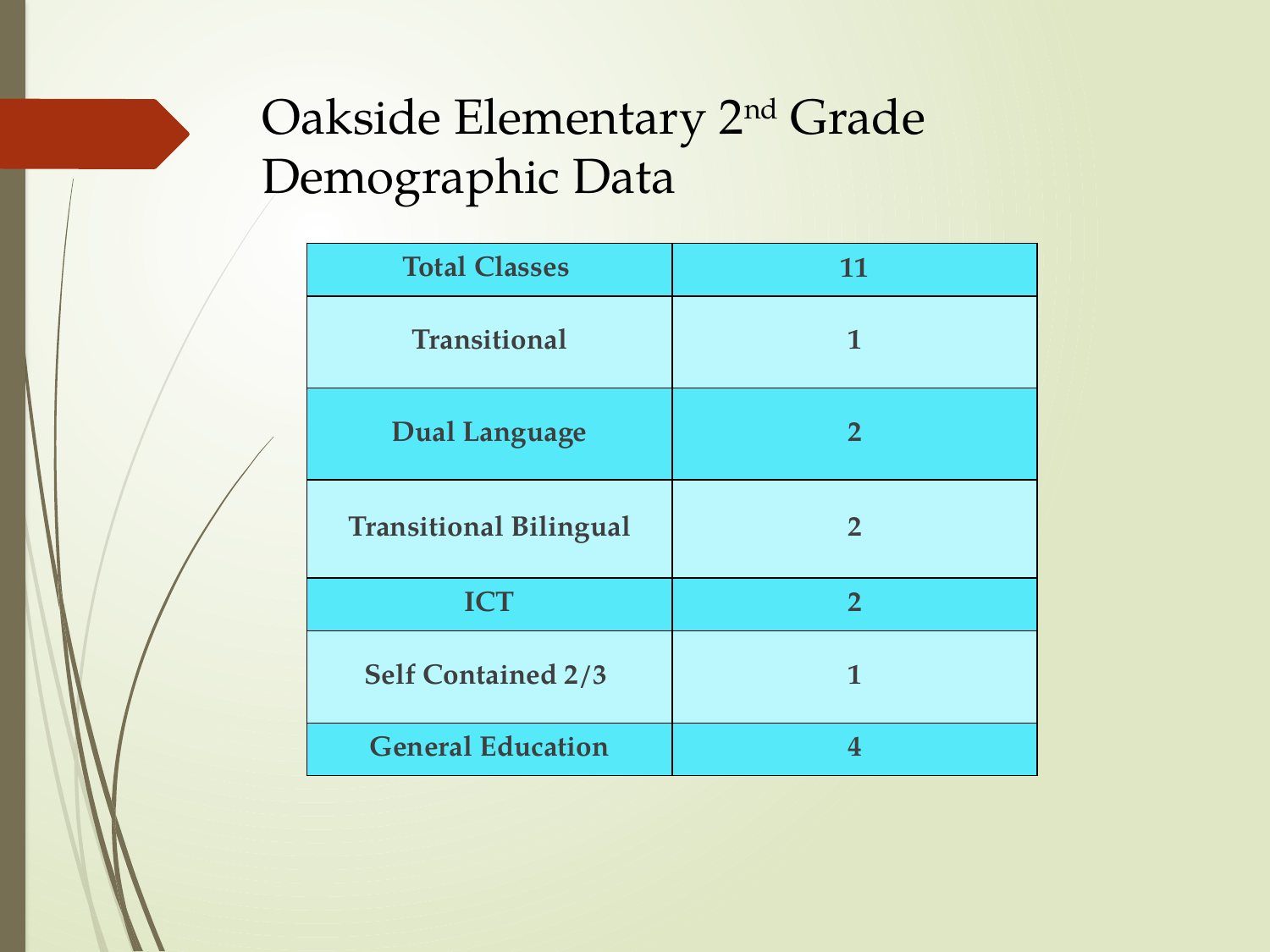

# Oakside Elementary 2nd Grade Demographic Data
| Total Classes | 11 |
| --- | --- |
| Transitional | 1 |
| Dual Language | 2 |
| Transitional Bilingual | 2 |
| ICT | 2 |
| Self Contained 2/3 | 1 |
| General Education | 4 |